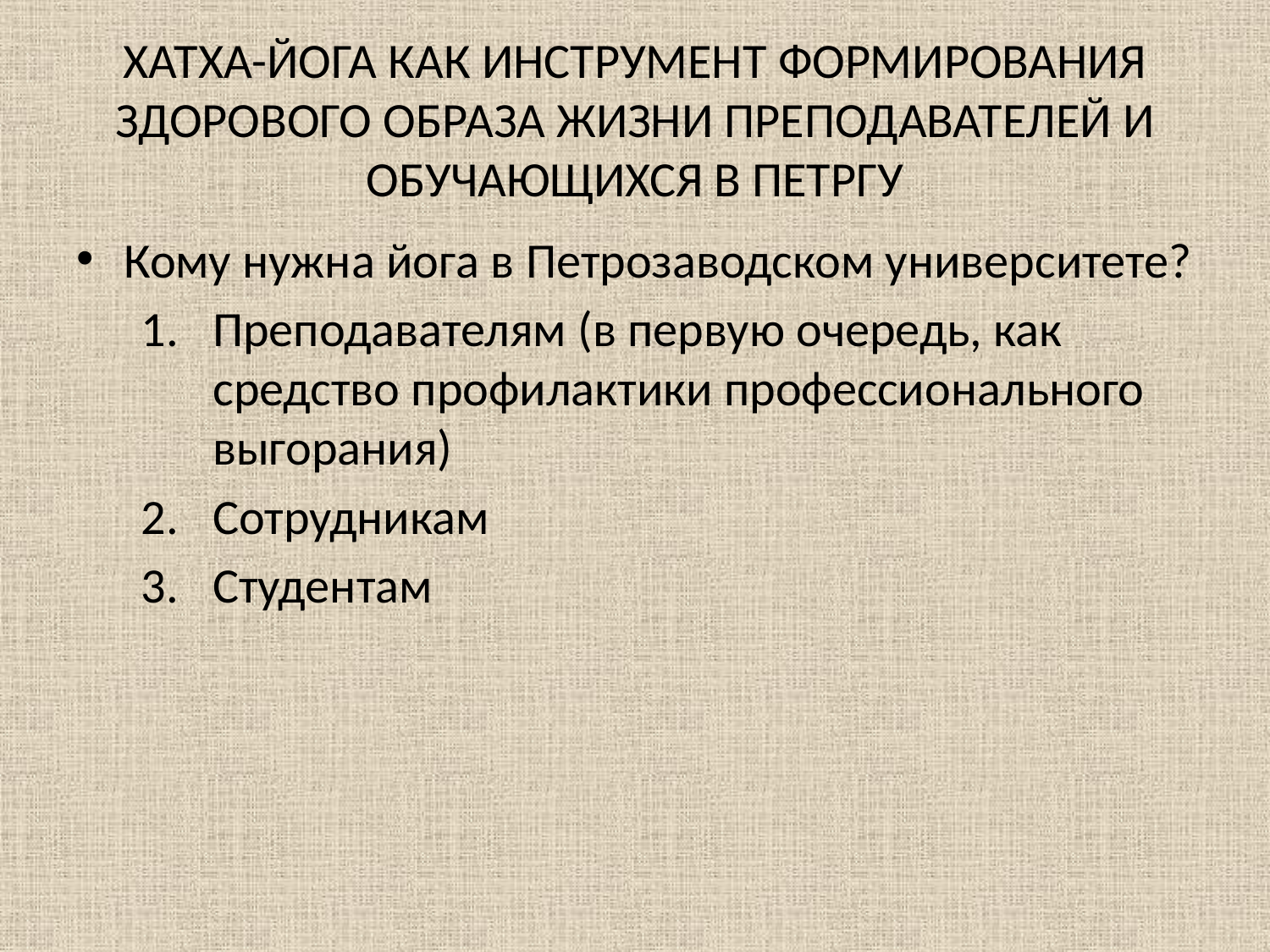

# ХАТХА-ЙОГА КАК ИНСТРУМЕНТ ФОРМИРОВАНИЯ ЗДОРОВОГО ОБРАЗА ЖИЗНИ ПРЕПОДАВАТЕЛЕЙ И ОБУЧАЮЩИХСЯ В ПЕТРГУ
Кому нужна йога в Петрозаводском университете?
Преподавателям (в первую очередь, как средство профилактики профессионального выгорания)
Сотрудникам
Студентам